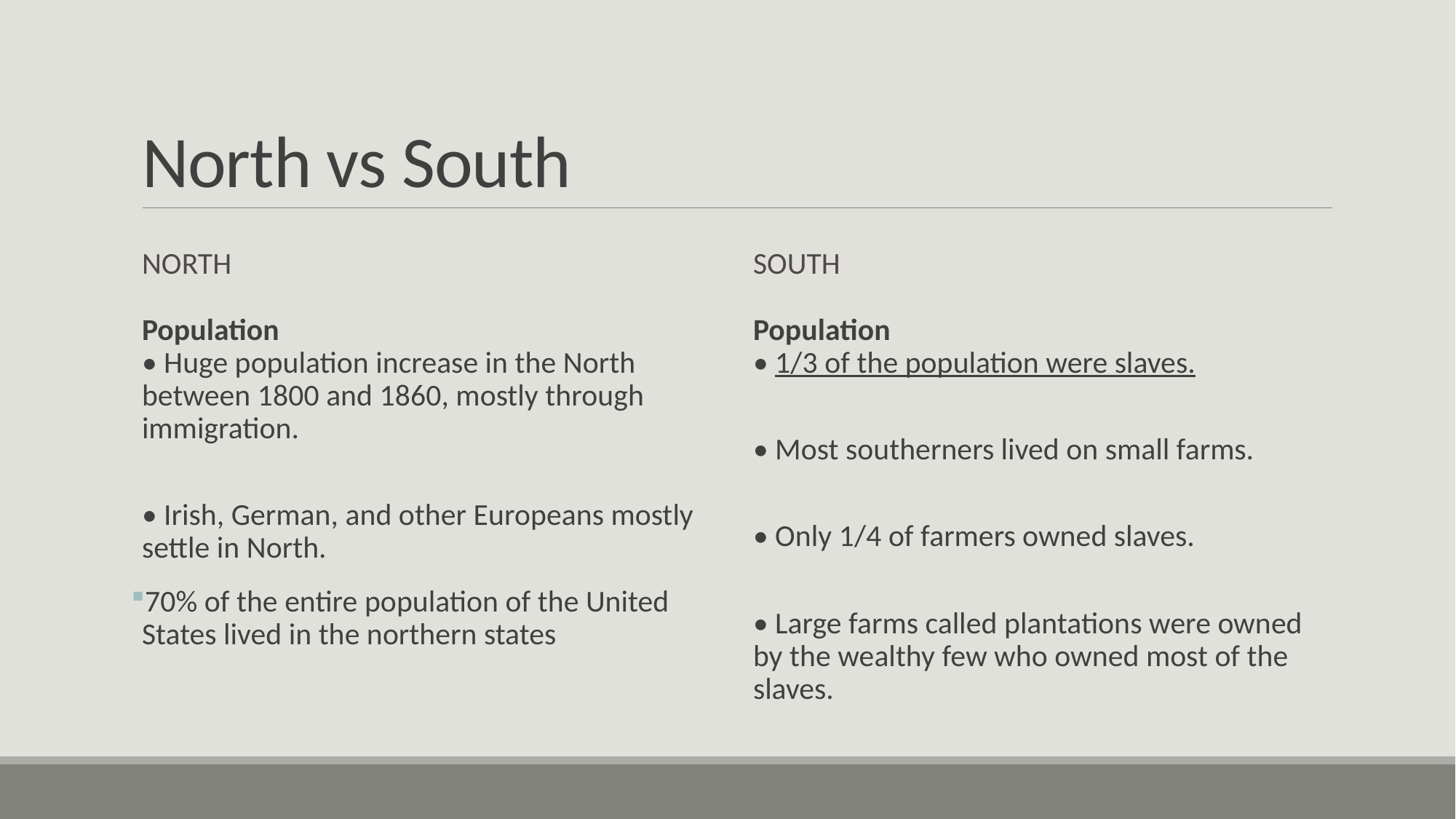

# North vs South
North
South
Population
• Huge population increase in the North between 1800 and 1860, mostly through immigration.
• Irish, German, and other Europeans mostly settle in North.
70% of the entire population of the United States lived in the northern states
Population
• 1/3 of the population were slaves.
• Most southerners lived on small farms.
• Only 1/4 of farmers owned slaves.
• Large farms called plantations were owned by the wealthy few who owned most of the slaves.